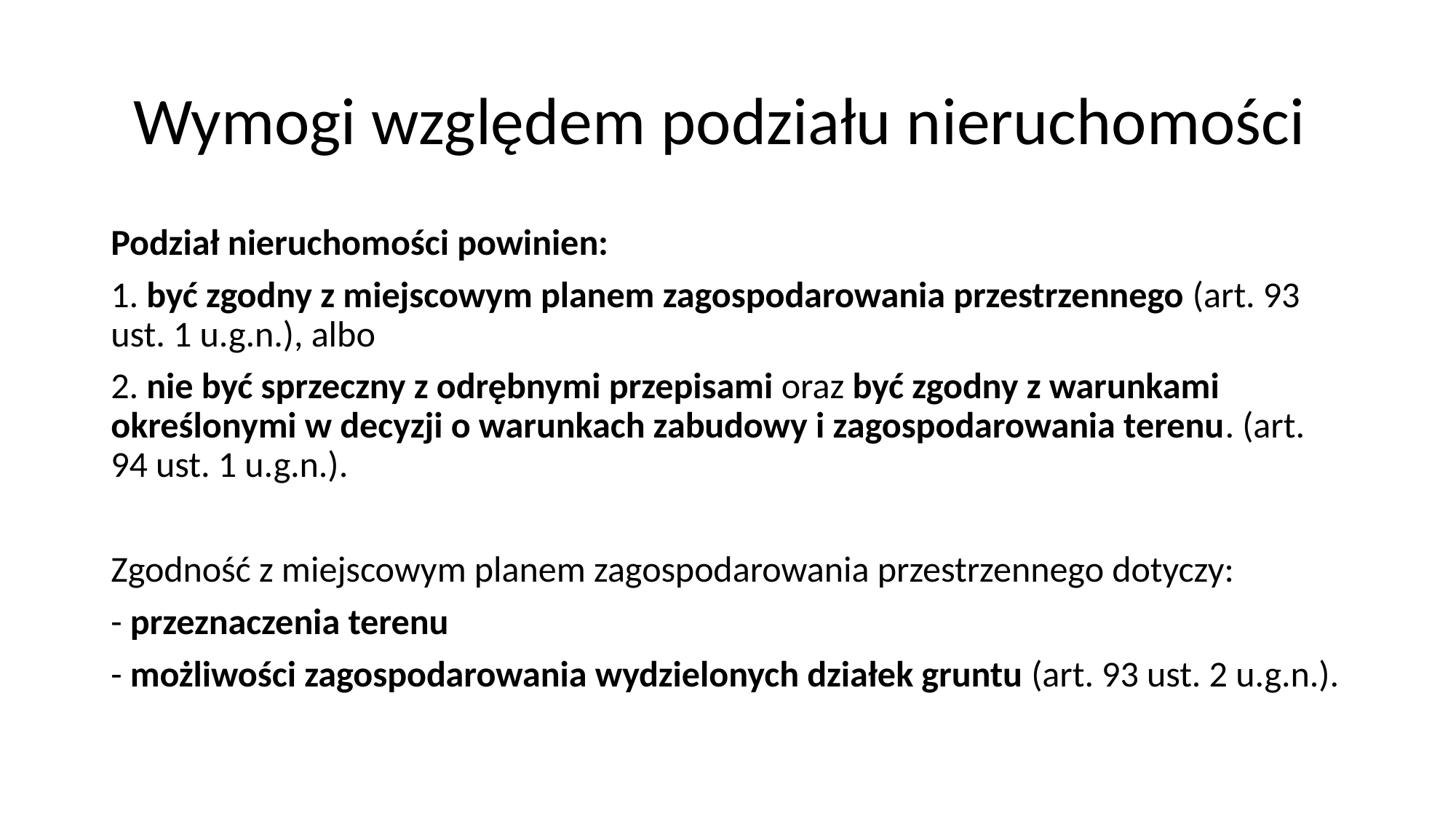

# Wymogi względem podziału nieruchomości
Podział nieruchomości powinien:
1. być zgodny z miejscowym planem zagospodarowania przestrzennego (art. 93 ust. 1 u.g.n.), albo
2. nie być sprzeczny z odrębnymi przepisami oraz być zgodny z warunkami określonymi w decyzji o warunkach zabudowy i zagospodarowania terenu. (art. 94 ust. 1 u.g.n.).

Zgodność z miejscowym planem zagospodarowania przestrzennego dotyczy:
- przeznaczenia terenu
- możliwości zagospodarowania wydzielonych działek gruntu (art. 93 ust. 2 u.g.n.).